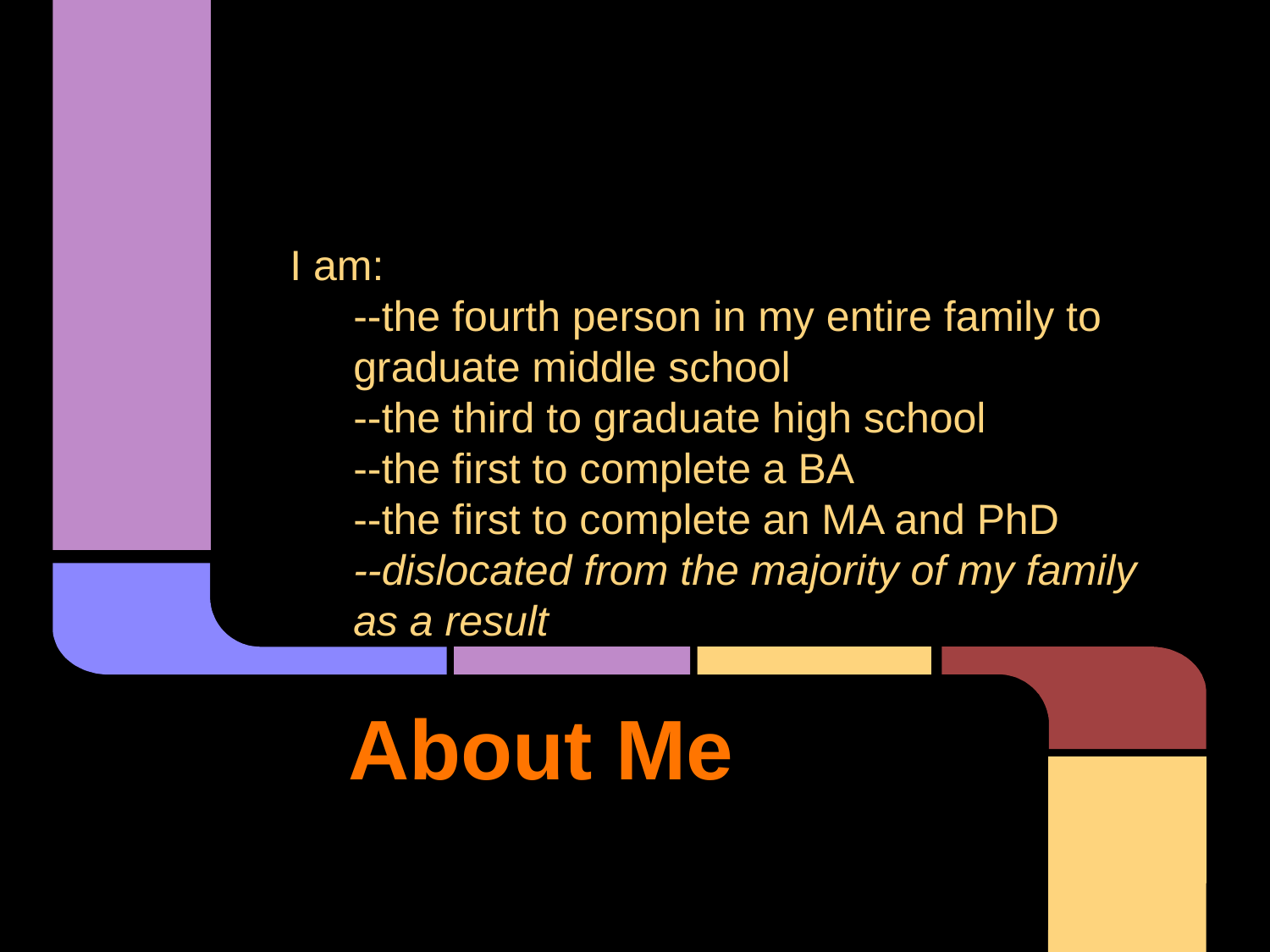

I am:
--the fourth person in my entire family to graduate middle school
--the third to graduate high school
--the first to complete a BA
--the first to complete an MA and PhD
--dislocated from the majority of my family as a result
# About Me